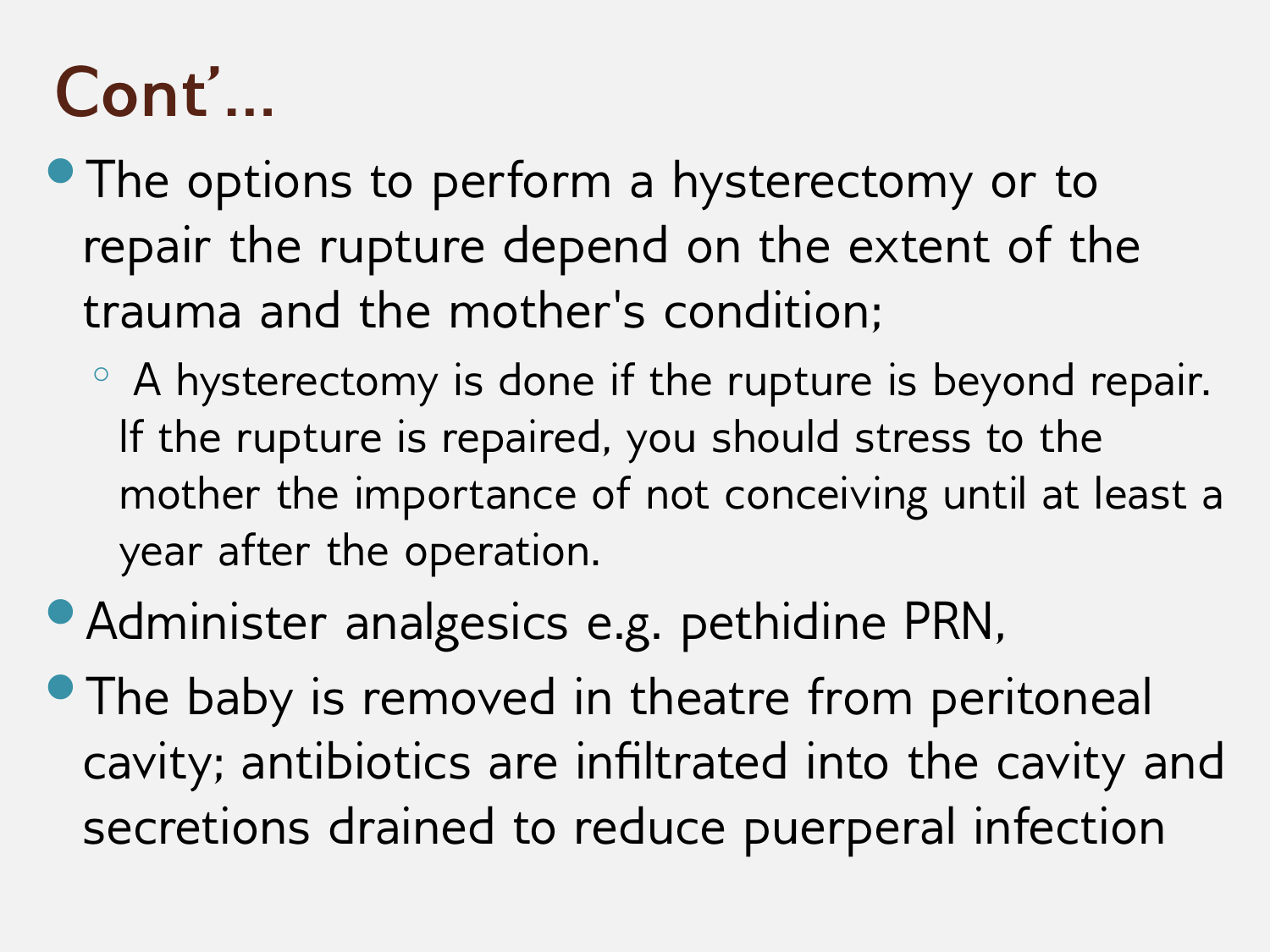

# Cont’…
The options to perform a hysterectomy or to repair the rupture depend on the extent of the trauma and the mother's condition;
 A hysterectomy is done if the rupture is beyond repair. If the rupture is repaired, you should stress to the mother the importance of not conceiving until at least a year after the operation.
Administer analgesics e.g. pethidine PRN,
The baby is removed in theatre from peritoneal cavity; antibiotics are infiltrated into the cavity and secretions drained to reduce puerperal infection